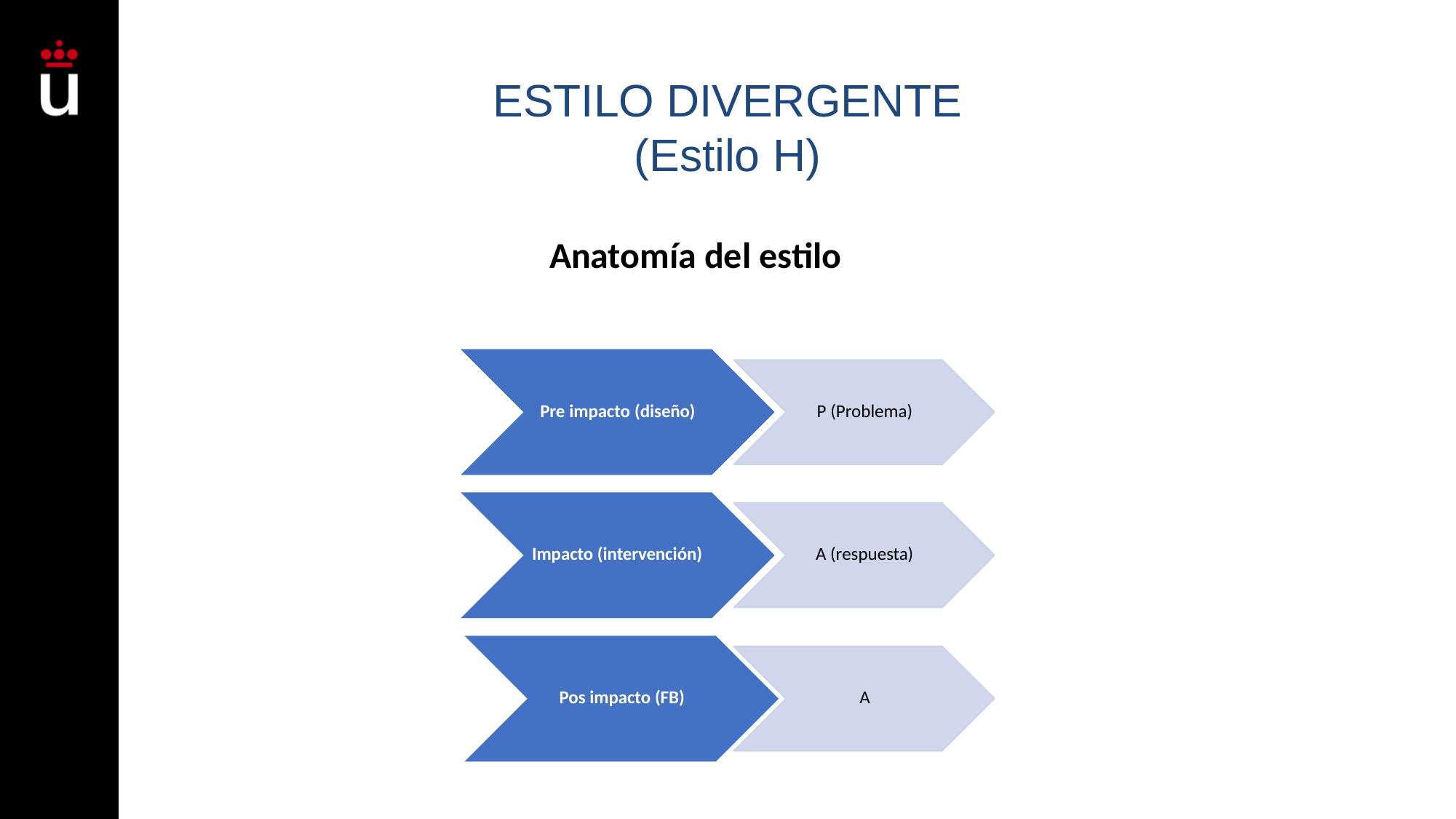

# ESTILO DIVERGENTE
(Estilo H)
Anatomía del estilo

Pre impacto (diseño)
P (Problema)

Impacto (intervención)
A (respuesta)

A
Pos impacto (FB)